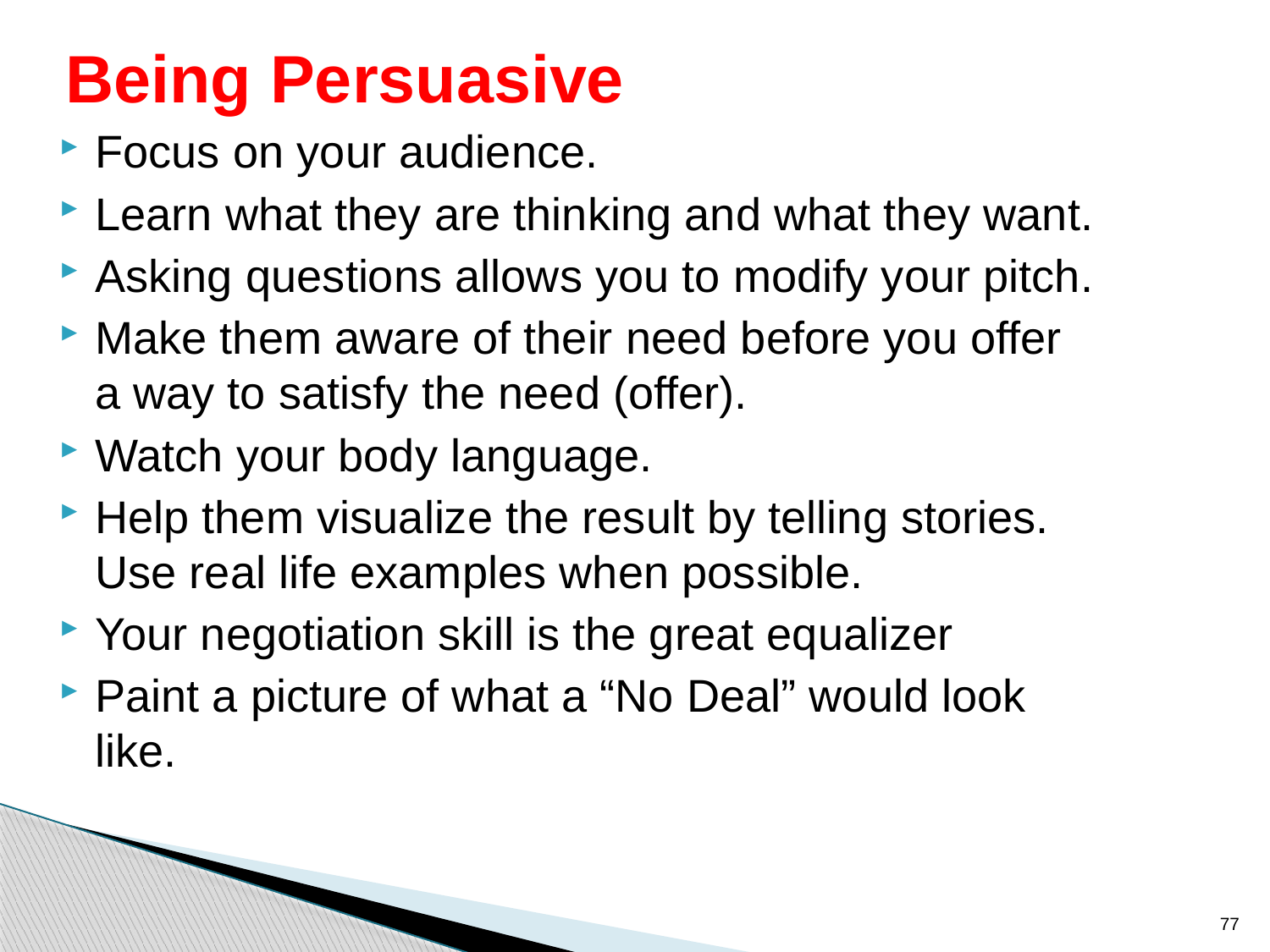

# Being Persuasive
Focus on your audience.
Learn what they are thinking and what they want.
Asking questions allows you to modify your pitch.
Make them aware of their need before you offer a way to satisfy the need (offer).
Watch your body language.
Help them visualize the result by telling stories.  Use real life examples when possible.
Your negotiation skill is the great equalizer
Paint a picture of what a “No Deal” would look like.
77